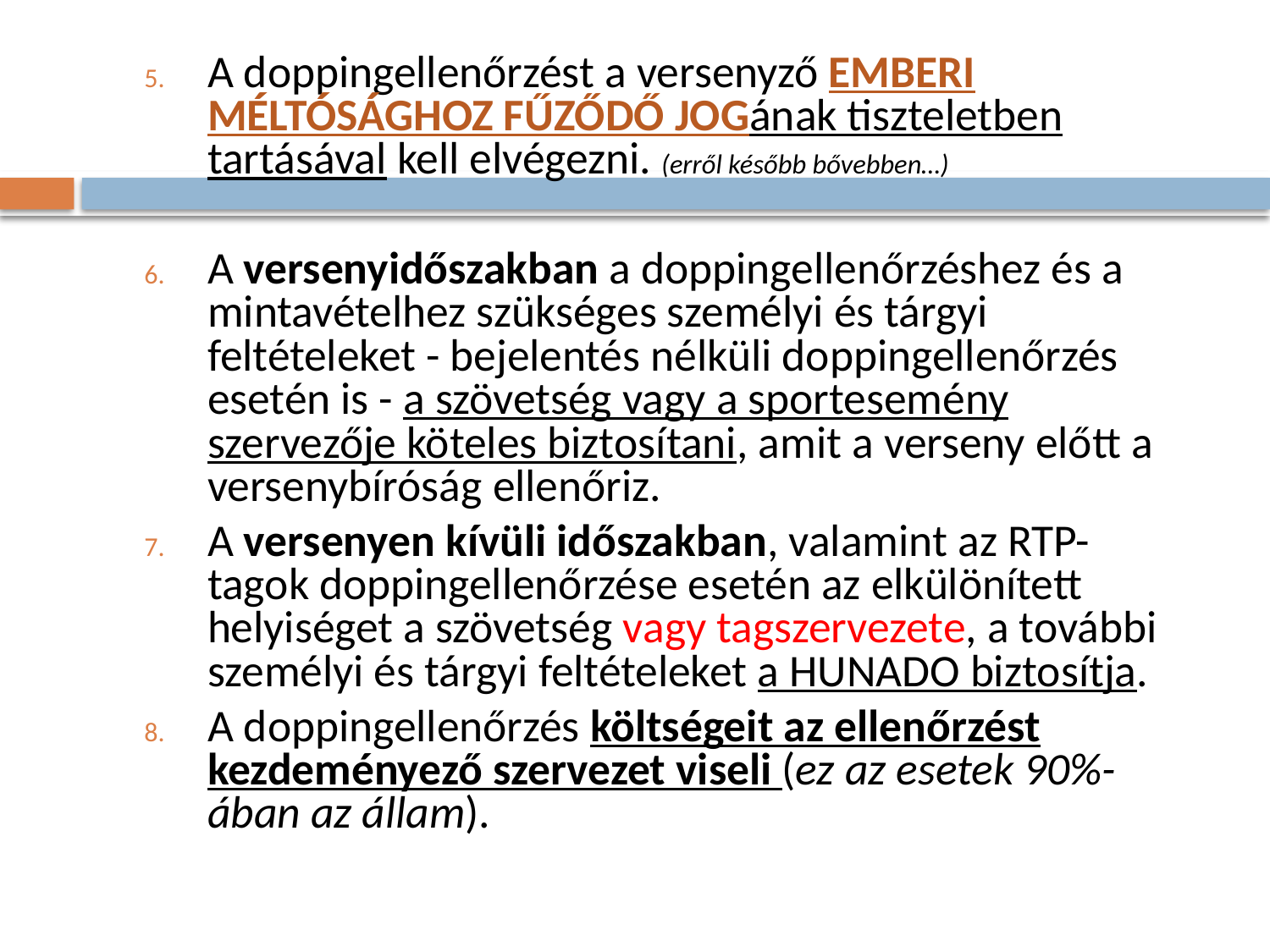

#
A doppingellenőrzést a versenyző emberi méltósághoz fűződő jogának tiszteletben tartásával kell elvégezni. (erről később bővebben…)

A versenyidőszakban a doppingellenőrzéshez és a mintavételhez szükséges személyi és tárgyi feltételeket - bejelentés nélküli doppingellenőrzés esetén is - a szövetség vagy a sportesemény szervezője köteles biztosítani, amit a verseny előtt a versenybíróság ellenőriz.
A versenyen kívüli időszakban, valamint az RTP-tagok doppingellenőrzése esetén az elkülönített helyiséget a szövetség vagy tagszervezete, a további személyi és tárgyi feltételeket a HUNADO biztosítja.
A doppingellenőrzés költségeit az ellenőrzést kezdeményező szervezet viseli (ez az esetek 90%-ában az állam).